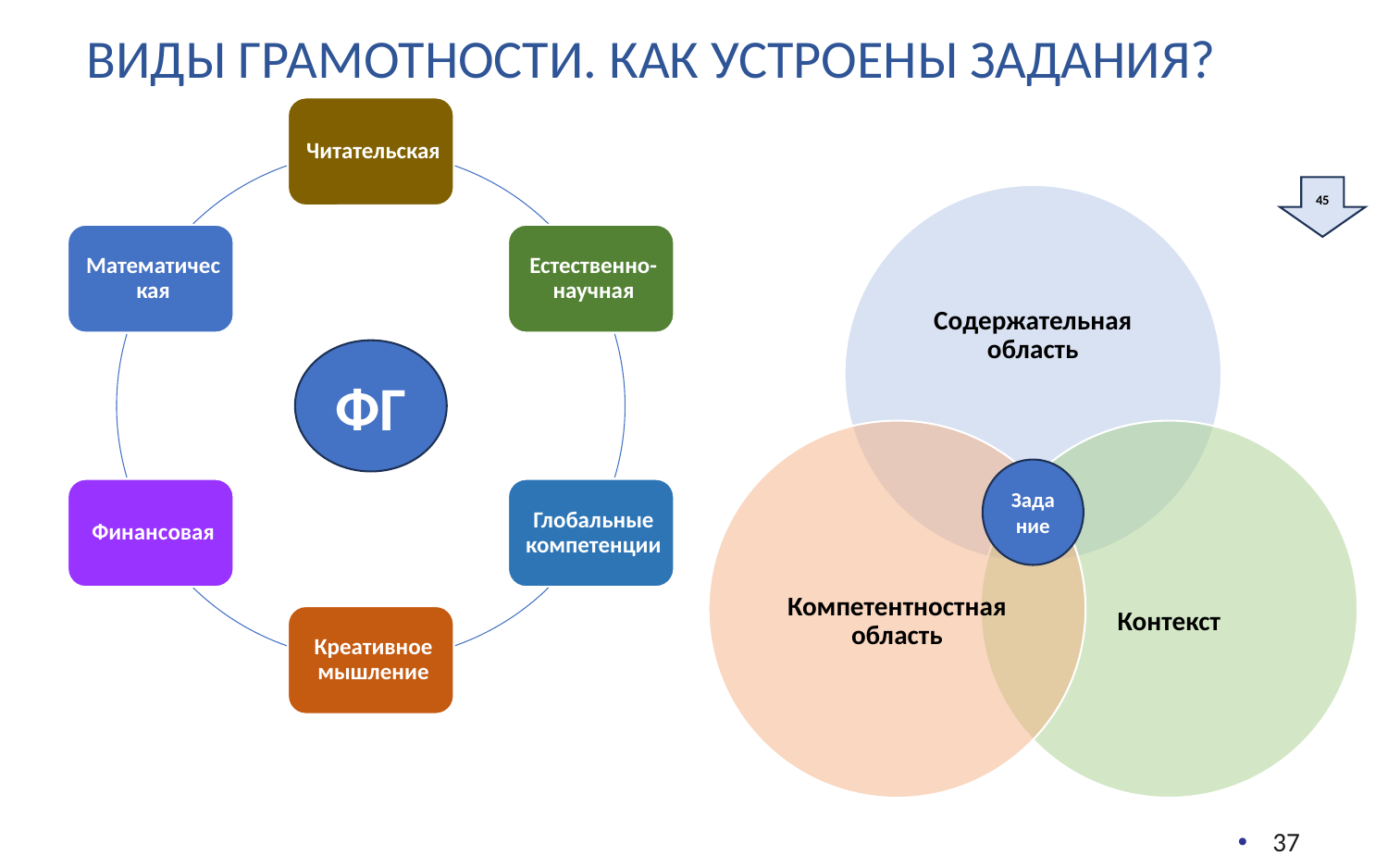

Виды грамотности. Как устроены задания?
Читательская
Естественно-научная
Глобальные компетенции
Креативное мышление
Финансовая
Математическая
Содержательная область
Контекст
Компетентностная область
45
ФГ
БЛОК  ЗАДАНИЙ
Задание
37